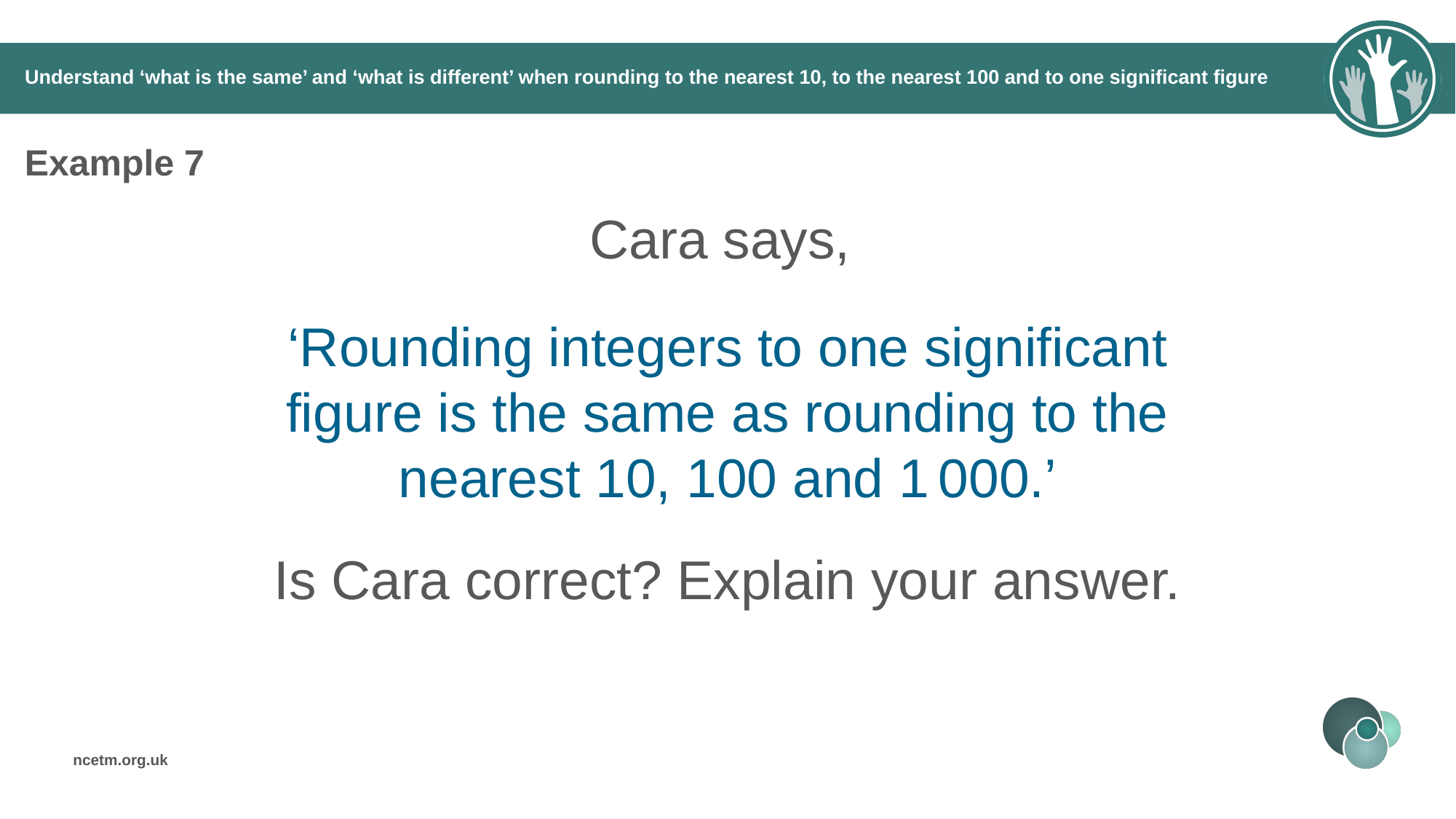

# Understand ‘what is the same’ and ‘what is different’ when rounding to the nearest 10, to the nearest 100 and to one significant figure
Example 7
Cara says,
‘Rounding integers to one significant figure is the same as rounding to the nearest 10, 100 and 1 000.’
Is Cara correct? Explain your answer.